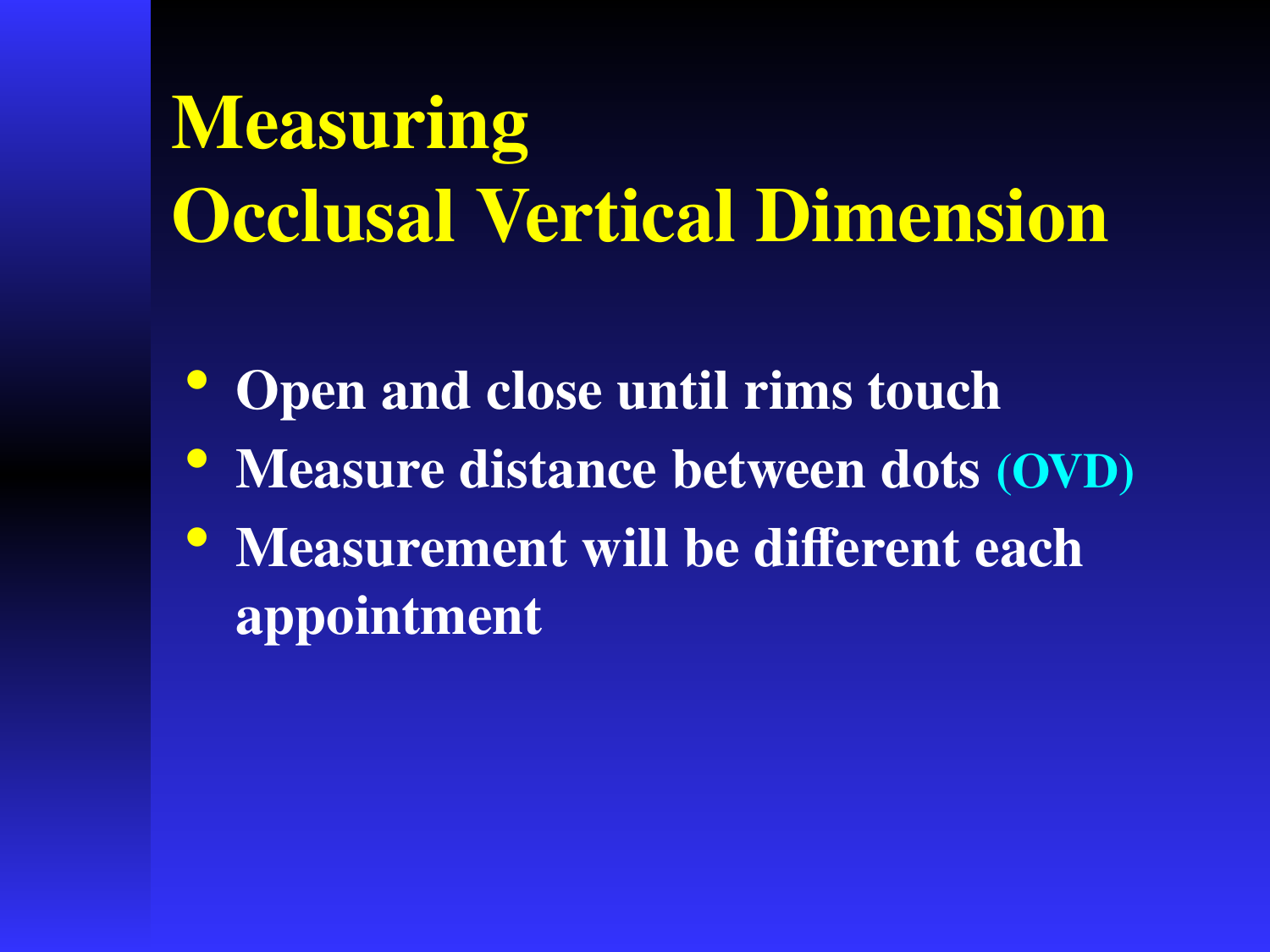

# Measuring Occlusal Vertical Dimension
Open and close until rims touch
Measure distance between dots (OVD)
Measurement will be different each appointment